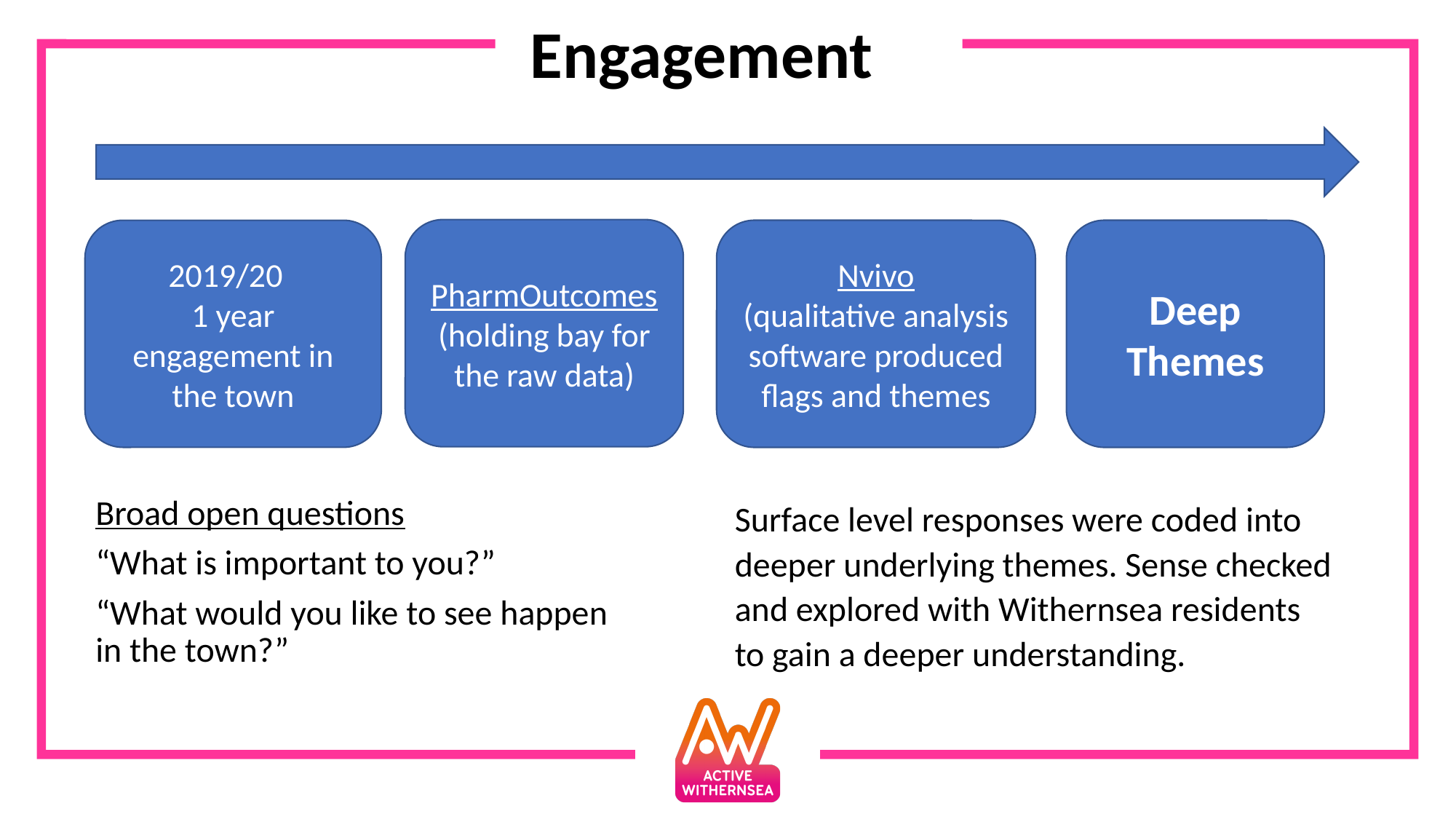

# Engagement

PharmOutcomes
(holding bay for the raw data)
Nvivo
(qualitative analysis software produced flags and themes
Deep Themes
2019/20
1 year engagement in the town
Surface level responses were coded into deeper underlying themes. Sense checked and explored with Withernsea residents to gain a deeper understanding.
Broad open questions
“What is important to you?”
“What would you like to see happen in the town?”